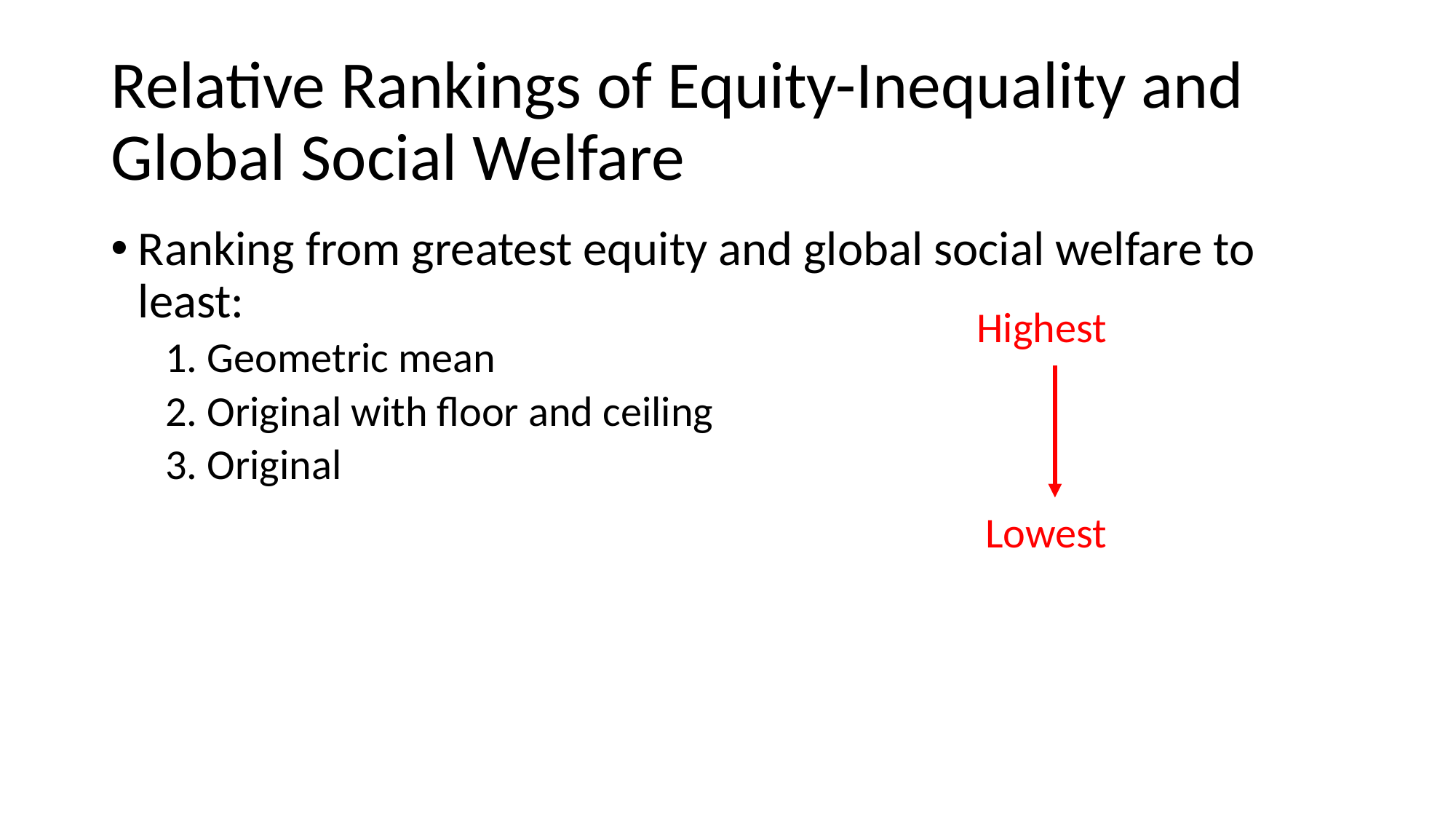

# Relative Rankings of Equity-Inequality and Global Social Welfare
Ranking from greatest equity and global social welfare to least:
1. Geometric mean
2. Original with floor and ceiling
3. Original
Highest
Lowest